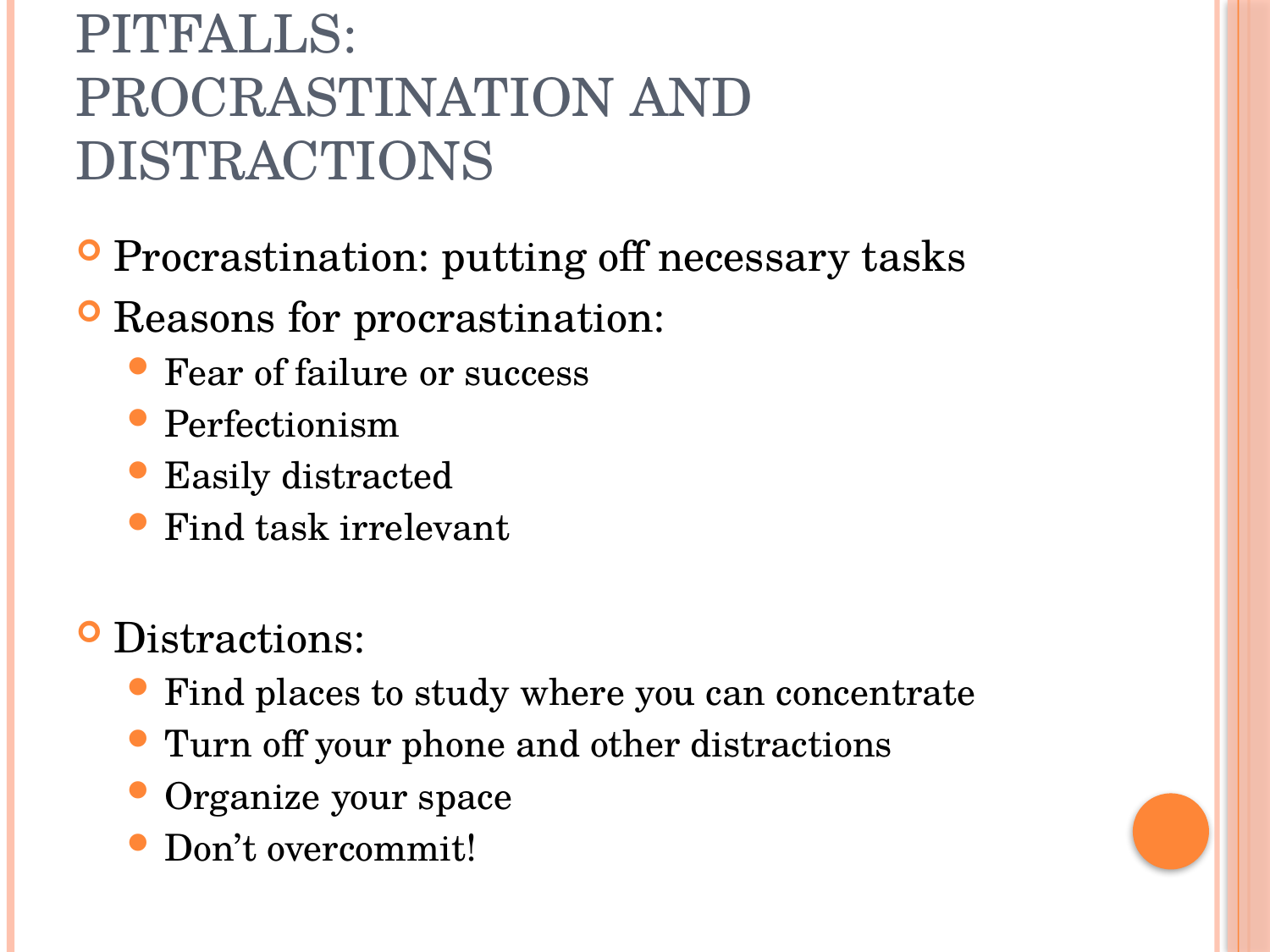

# Pitfalls: Procrastination and Distractions
Procrastination: putting off necessary tasks
Reasons for procrastination:
Fear of failure or success
Perfectionism
Easily distracted
Find task irrelevant

Distractions:
Find places to study where you can concentrate
Turn off your phone and other distractions
Organize your space
Don’t overcommit!